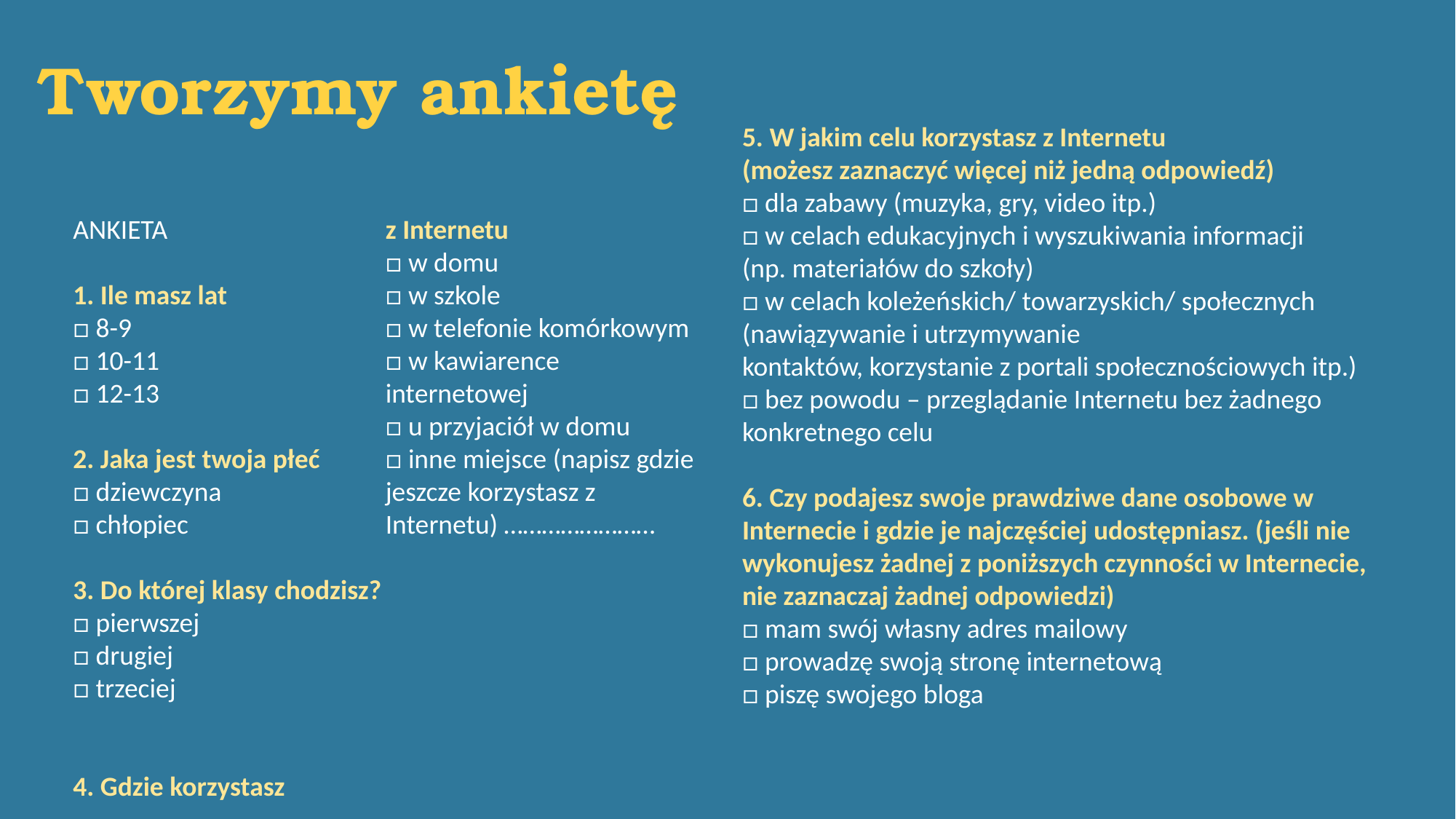

# Tworzymy ankietę
5. W jakim celu korzystasz z Internetu
(możesz zaznaczyć więcej niż jedną odpowiedź)
□ dla zabawy (muzyka, gry, video itp.)
□ w celach edukacyjnych i wyszukiwania informacji
(np. materiałów do szkoły)
□ w celach koleżeńskich/ towarzyskich/ społecznych (nawiązywanie i utrzymywanie
kontaktów, korzystanie z portali społecznościowych itp.)
□ bez powodu – przeglądanie Internetu bez żadnego konkretnego celu

6. Czy podajesz swoje prawdziwe dane osobowe w Internecie i gdzie je najczęściej udostępniasz. (jeśli nie wykonujesz żadnej z poniższych czynności w Internecie,
nie zaznaczaj żadnej odpowiedzi)
□ mam swój własny adres mailowy
□ prowadzę swoją stronę internetową
□ piszę swojego bloga
ANKIETA

1. Ile masz lat
□ 8-9
□ 10-11
□ 12-13

2. Jaka jest twoja płeć
□ dziewczyna
□ chłopiec

3. Do której klasy chodzisz?
□ pierwszej
□ drugiej
□ trzeciej

4. Gdzie korzystasz
z Internetu
□ w domu
□ w szkole
□ w telefonie komórkowym
□ w kawiarence internetowej
□ u przyjaciół w domu
□ inne miejsce (napisz gdzie jeszcze korzystasz z Internetu) ……………………